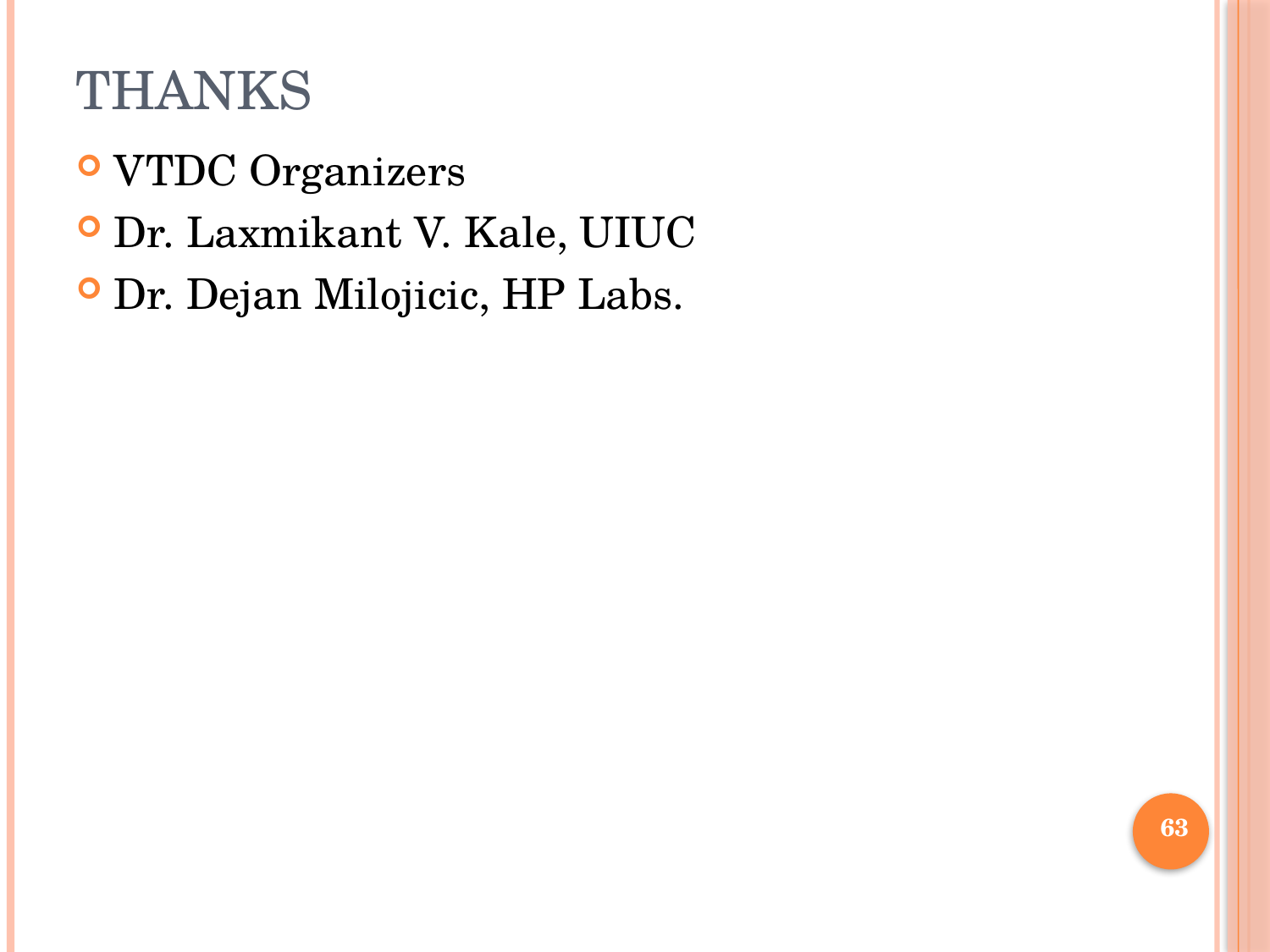

# Thanks
VTDC Organizers
Dr. Laxmikant V. Kale, UIUC
Dr. Dejan Milojicic, HP Labs.

63